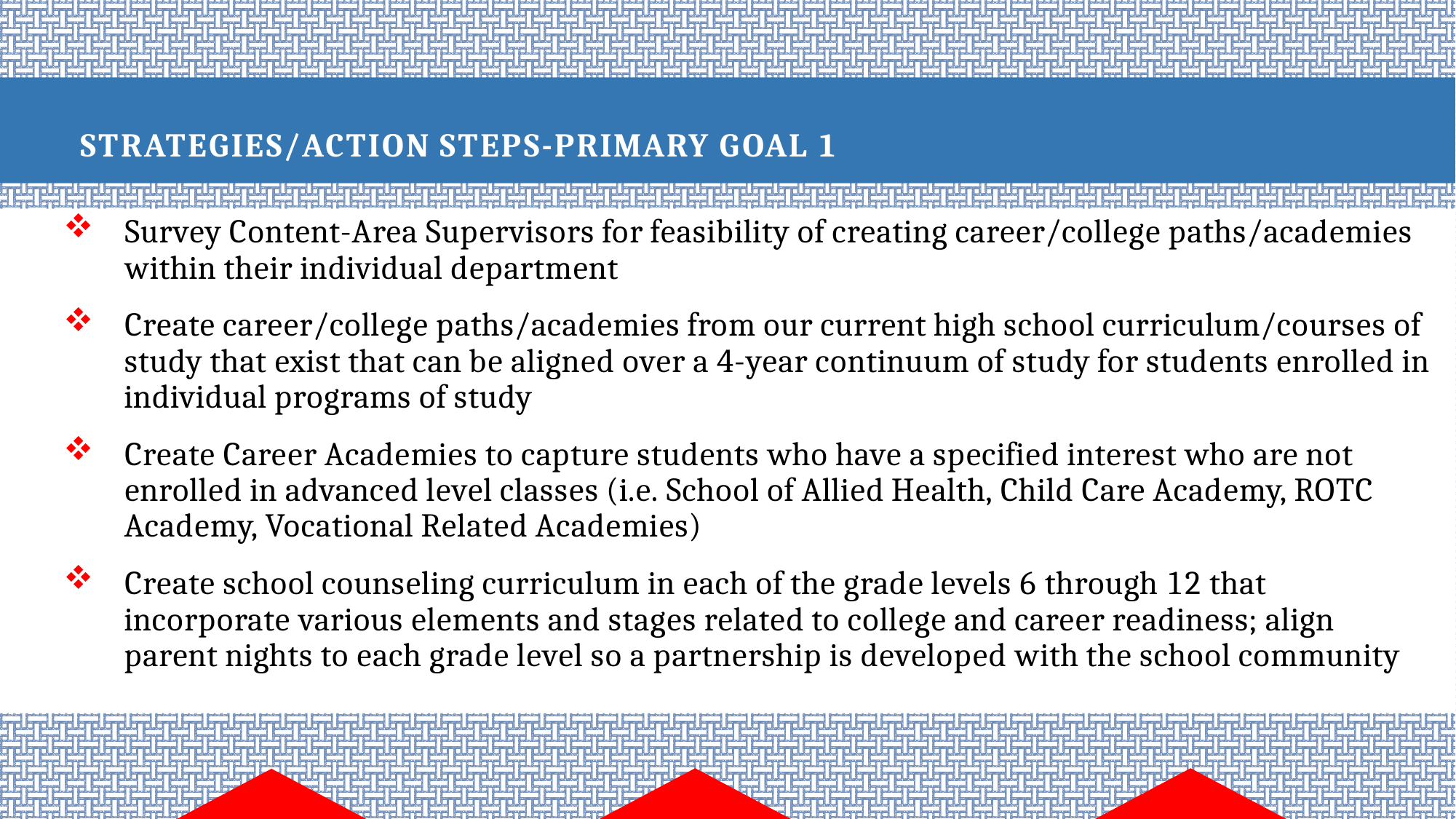

# Strategies/Action Steps-Primary Goal 1

Survey Content-Area Supervisors for feasibility of creating career/college paths/academies within their individual department
Create career/college paths/academies from our current high school curriculum/courses of study that exist that can be aligned over a 4-year continuum of study for students enrolled in individual programs of study
Create Career Academies to capture students who have a specified interest who are not enrolled in advanced level classes (i.e. School of Allied Health, Child Care Academy, ROTC Academy, Vocational Related Academies)
Create school counseling curriculum in each of the grade levels 6 through 12 that incorporate various elements and stages related to college and career readiness; align parent nights to each grade level so a partnership is developed with the school community